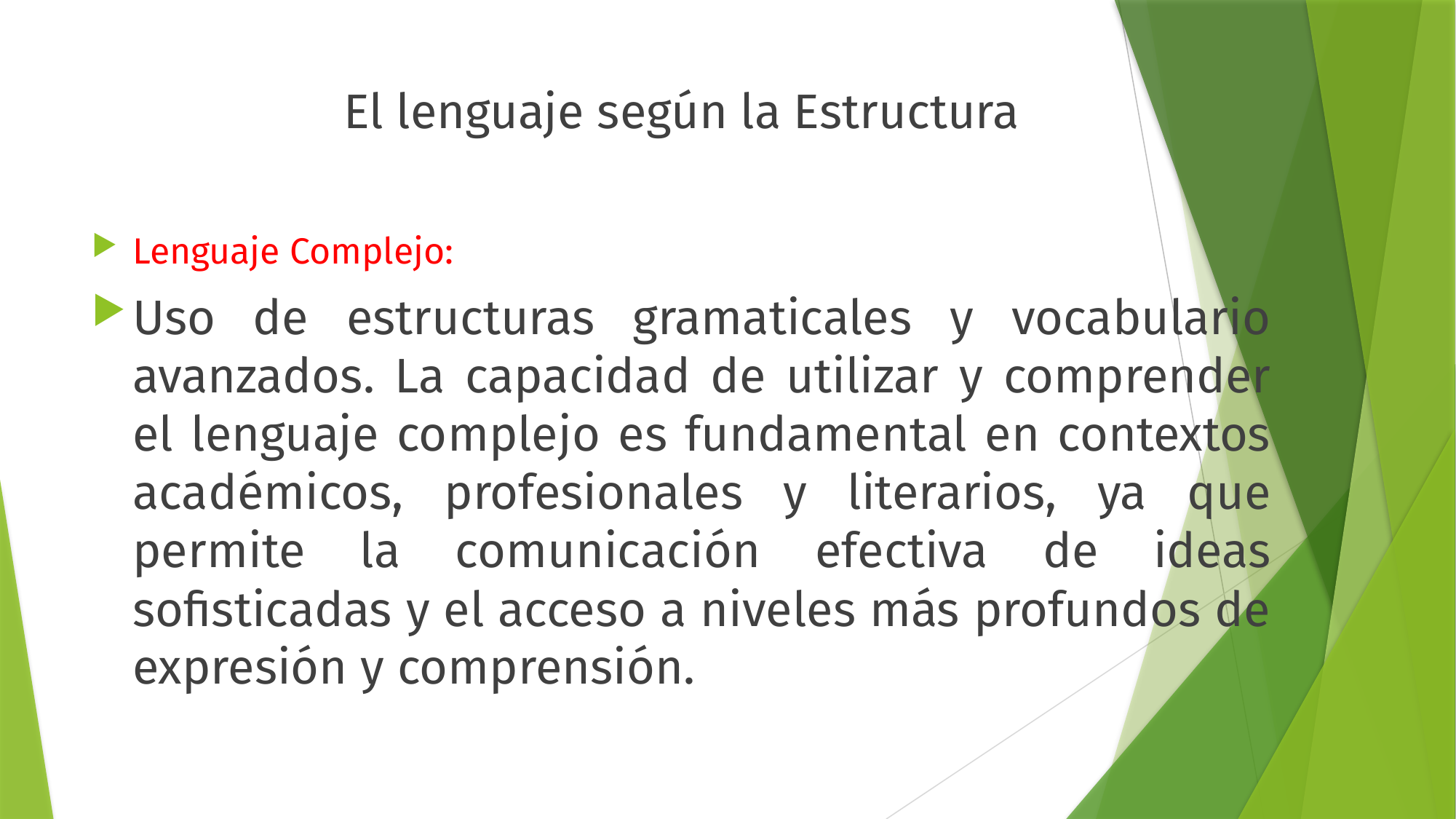

El lenguaje según la Estructura

Lenguaje Complejo:
Uso de estructuras gramaticales y vocabulario avanzados. La capacidad de utilizar y comprender el lenguaje complejo es fundamental en contextos académicos, profesionales y literarios, ya que permite la comunicación efectiva de ideas sofisticadas y el acceso a niveles más profundos de expresión y comprensión.